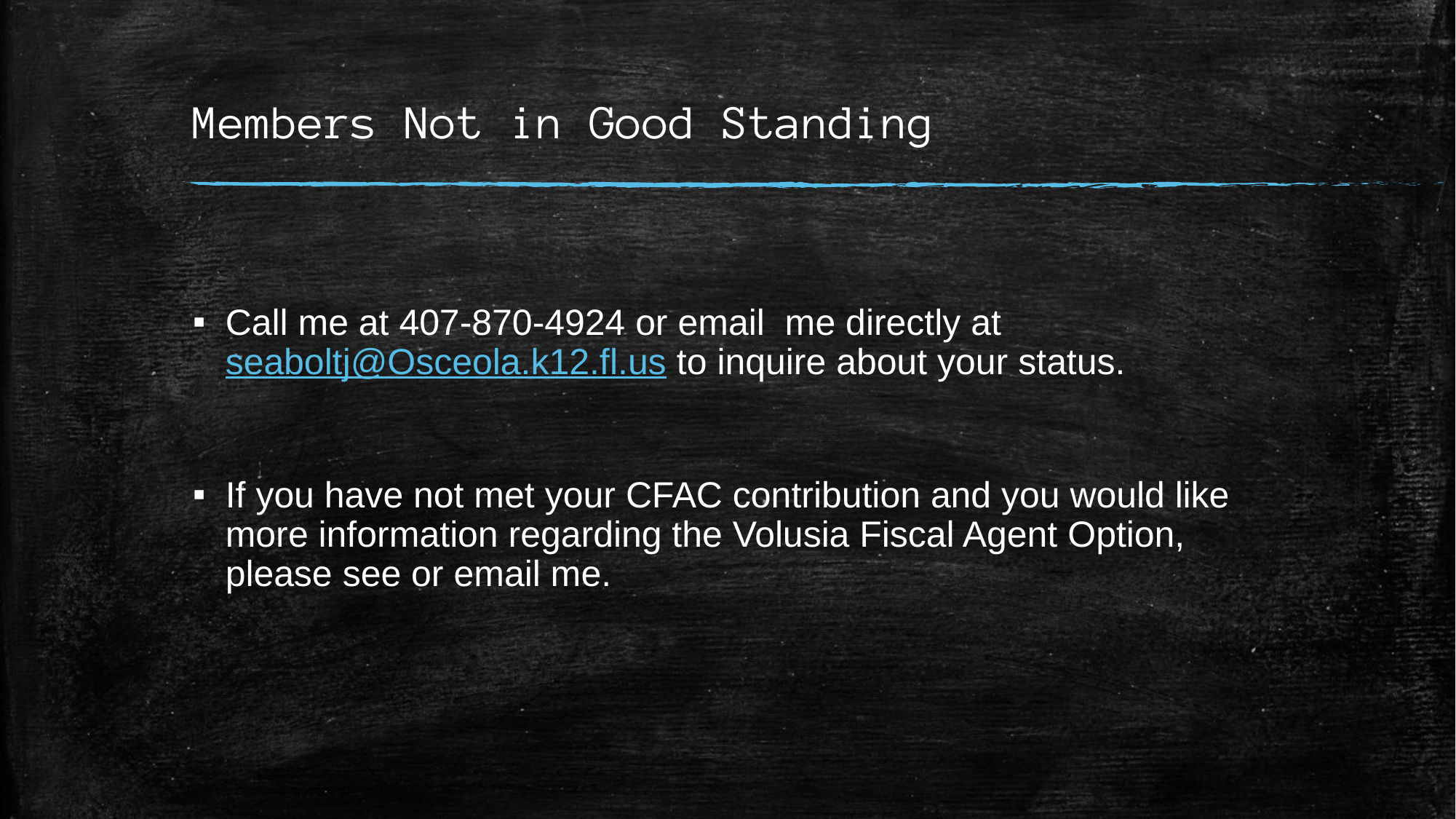

# Members Not in Good Standing

Call me at 407-870-4924 or email  me directly at seaboltj@Osceola.k12.fl.us to inquire about your status.

If you have not met your CFAC contribution and you would like more information regarding the Volusia Fiscal Agent Option, please see or email me.